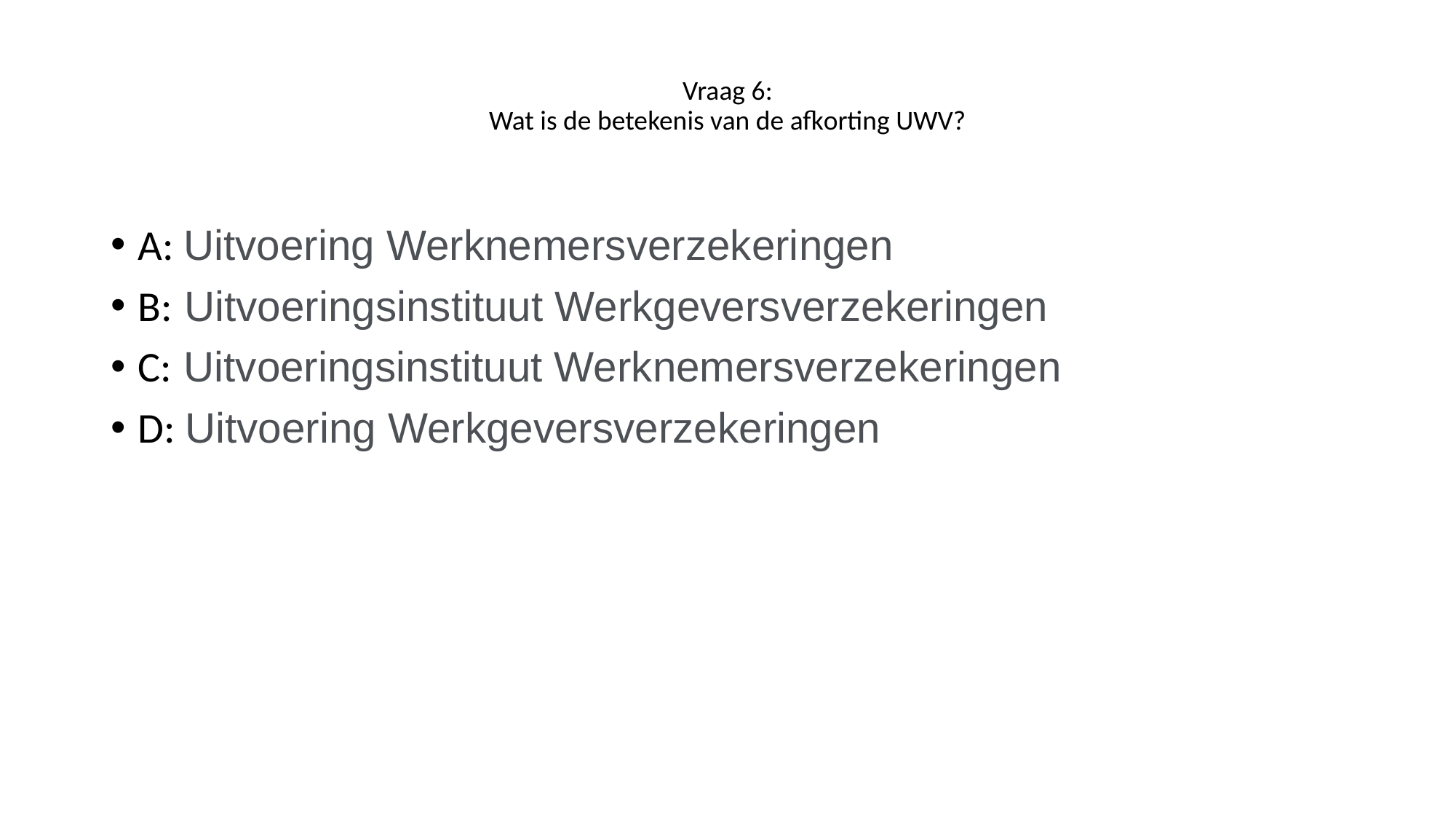

# Vraag 6: Wat is de betekenis van de afkorting UWV?
A: Uitvoering Werknemersverzekeringen
B: Uitvoeringsinstituut Werkgeversverzekeringen
C: Uitvoeringsinstituut Werknemersverzekeringen
D: Uitvoering Werkgeversverzekeringen